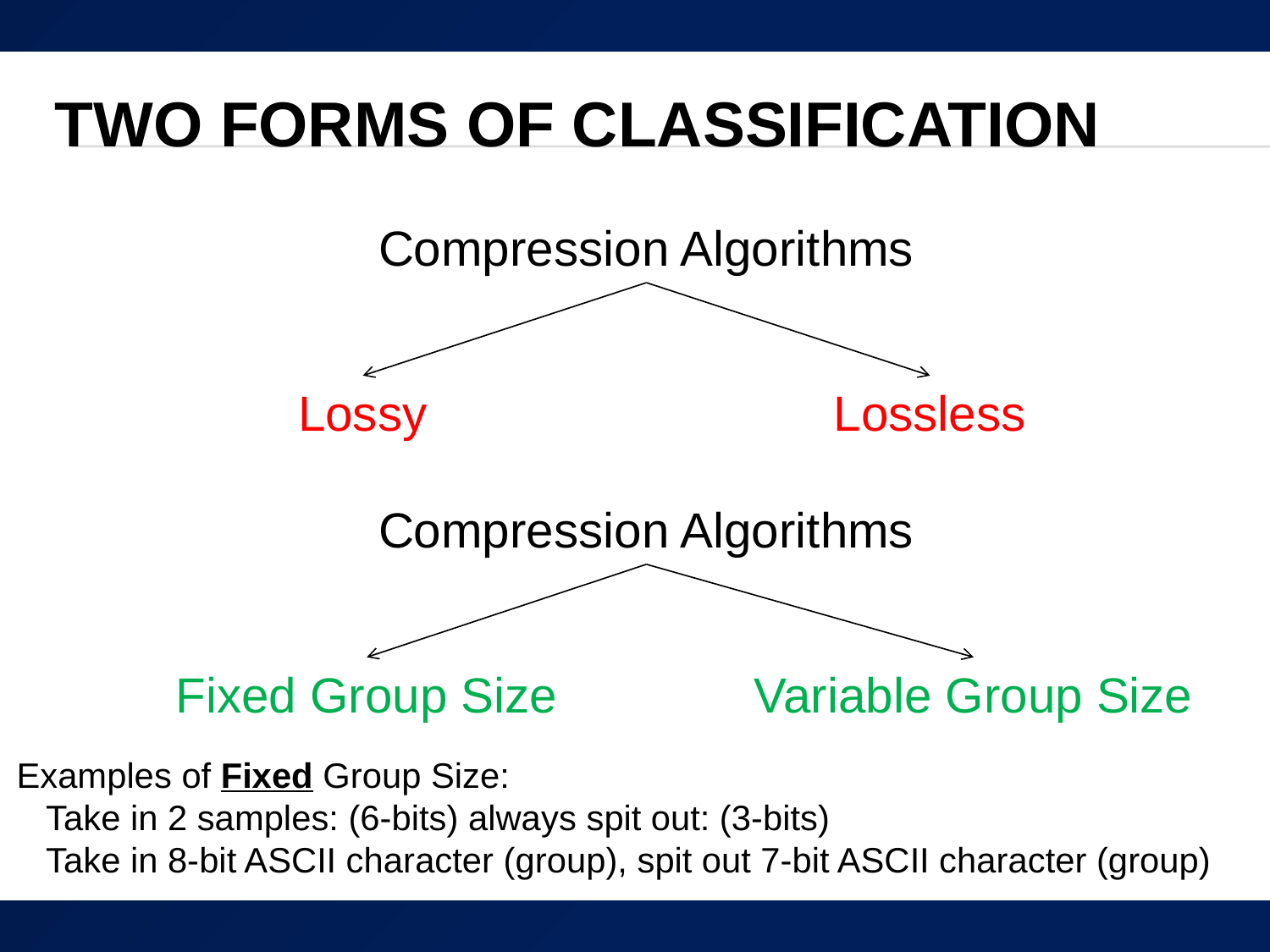

# Two forms of classification
Compression Algorithms
Lossy
Lossless
Compression Algorithms
Fixed Group Size
Variable Group Size
Examples of Fixed Group Size:
   Take in 2 samples: (6-bits) always spit out: (3-bits)
   Take in 8-bit ASCII character (group), spit out 7-bit ASCII character (group)
23